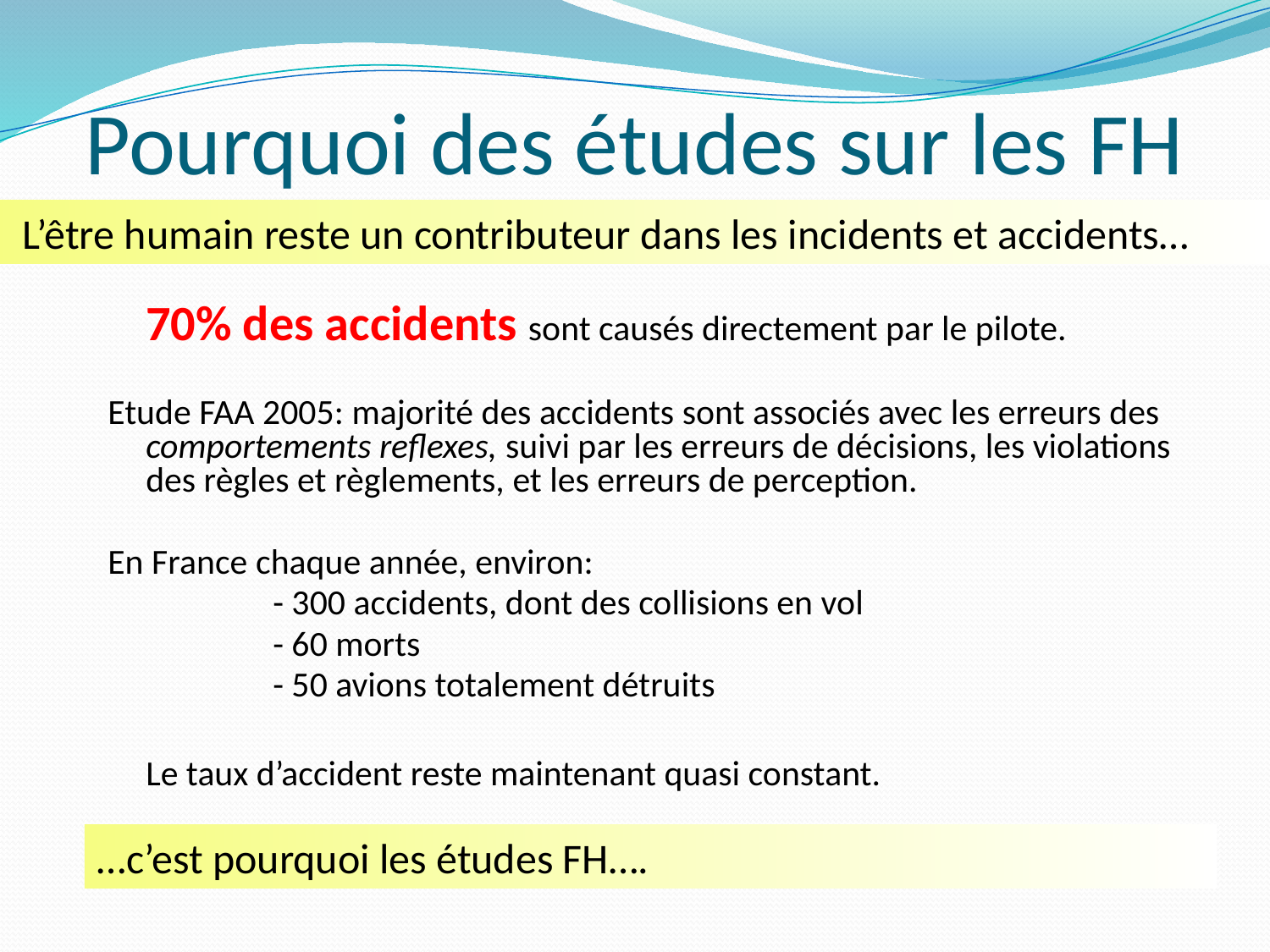

# Pourquoi des études sur les FH
 L’être humain reste un contributeur dans les incidents et accidents…
	70% des accidents sont causés directement par le pilote.

Etude FAA 2005: majorité des accidents sont associés avec les erreurs des comportements reflexes, suivi par les erreurs de décisions, les violations des règles et règlements, et les erreurs de perception.

En France chaque année, environ:
		- 300 accidents, dont des collisions en vol
		- 60 morts
		- 50 avions totalement détruits

	Le taux d’accident reste maintenant quasi constant.
…c’est pourquoi les études FH….